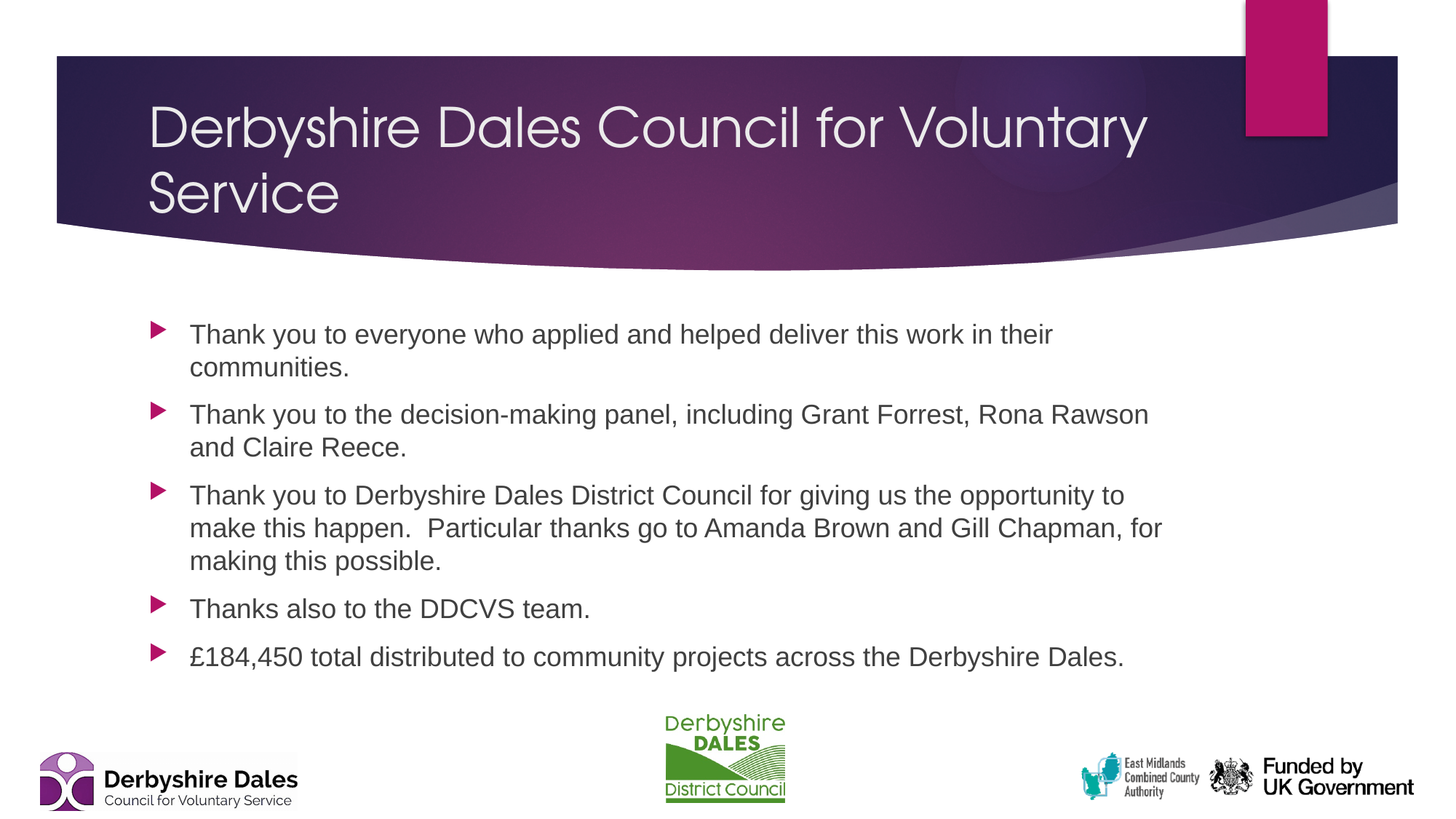

# Derbyshire Dales Council for Voluntary Service
Thank you to everyone who applied and helped deliver this work in their communities.
Thank you to the decision-making panel, including Grant Forrest, Rona Rawson and Claire Reece.
Thank you to Derbyshire Dales District Council for giving us the opportunity to make this happen.  Particular thanks go to Amanda Brown and Gill Chapman, for making this possible.
Thanks also to the DDCVS team.
£184,450 total distributed to community projects across the Derbyshire Dales.